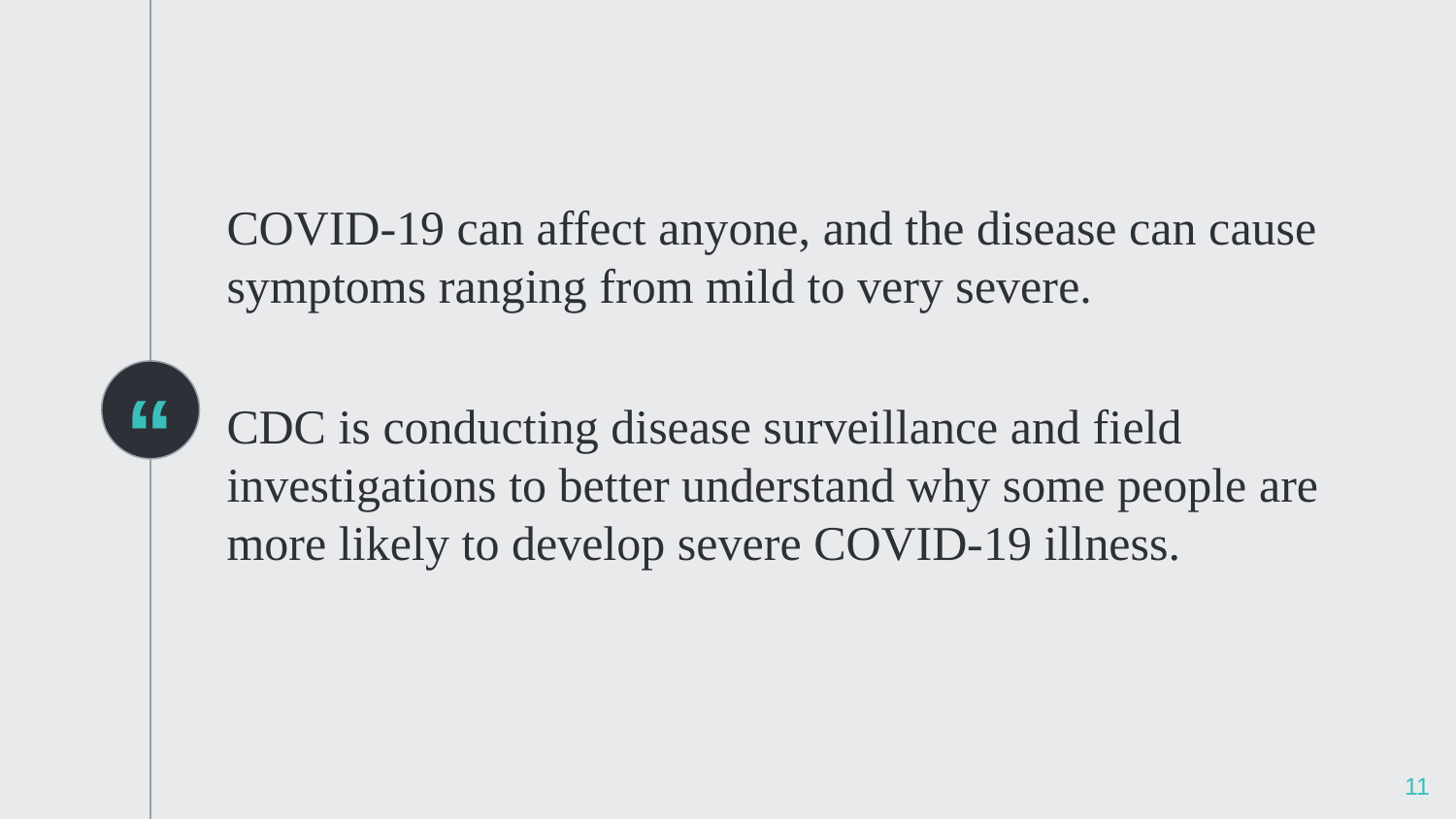

COVID-19 can affect anyone, and the disease can cause symptoms ranging from mild to very severe.

CDC is conducting disease surveillance and field investigations to better understand why some people are more likely to develop severe COVID-19 illness.
11